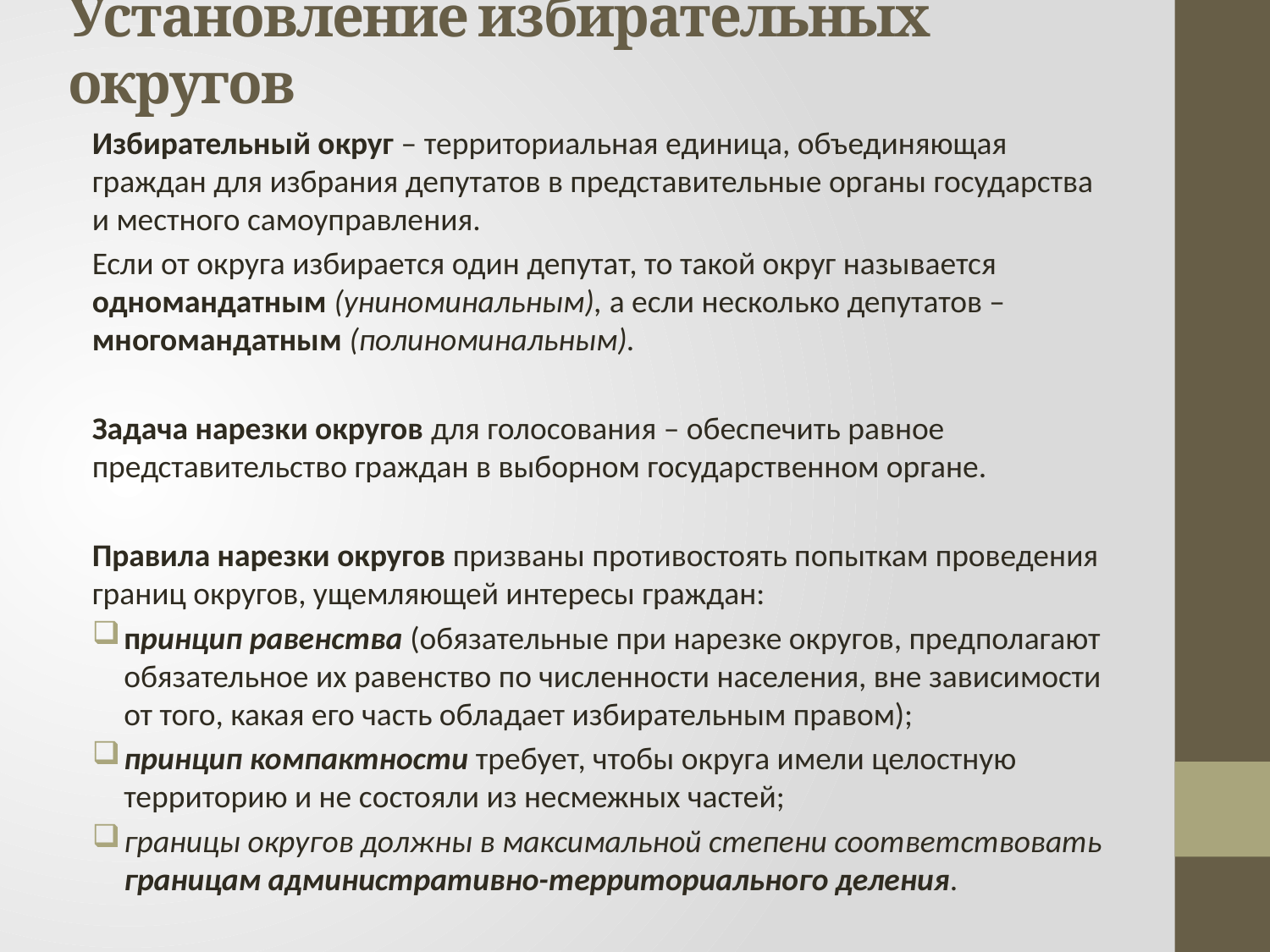

# Установление избирательных округов
Избирательный округ – территориальная единица, объединяющая граждан для избрания депутатов в представительные органы государства и местного самоуправления.
Если от округа избирается один депутат, то такой округ называется одномандатным (униноминальным), а если несколько депутатов – многомандатным (полиноминальным).

Задача нарезки округов для голосования – обеспечить равное представительство граждан в выборном государственном органе.

Правила нарезки округов призваны противостоять попыткам проведения границ округов, ущемляющей интересы граждан:
принцип равенства (обязательные при нарезке округов, предполагают обязательное их равенство по численности населения, вне зависимости от того, какая его часть обладает избирательным правом);
принцип компактности требует, чтобы округа имели целостную территорию и не состояли из несмежных частей;
границы округов должны в максимальной степени соответствовать границам административно-территориального деления.